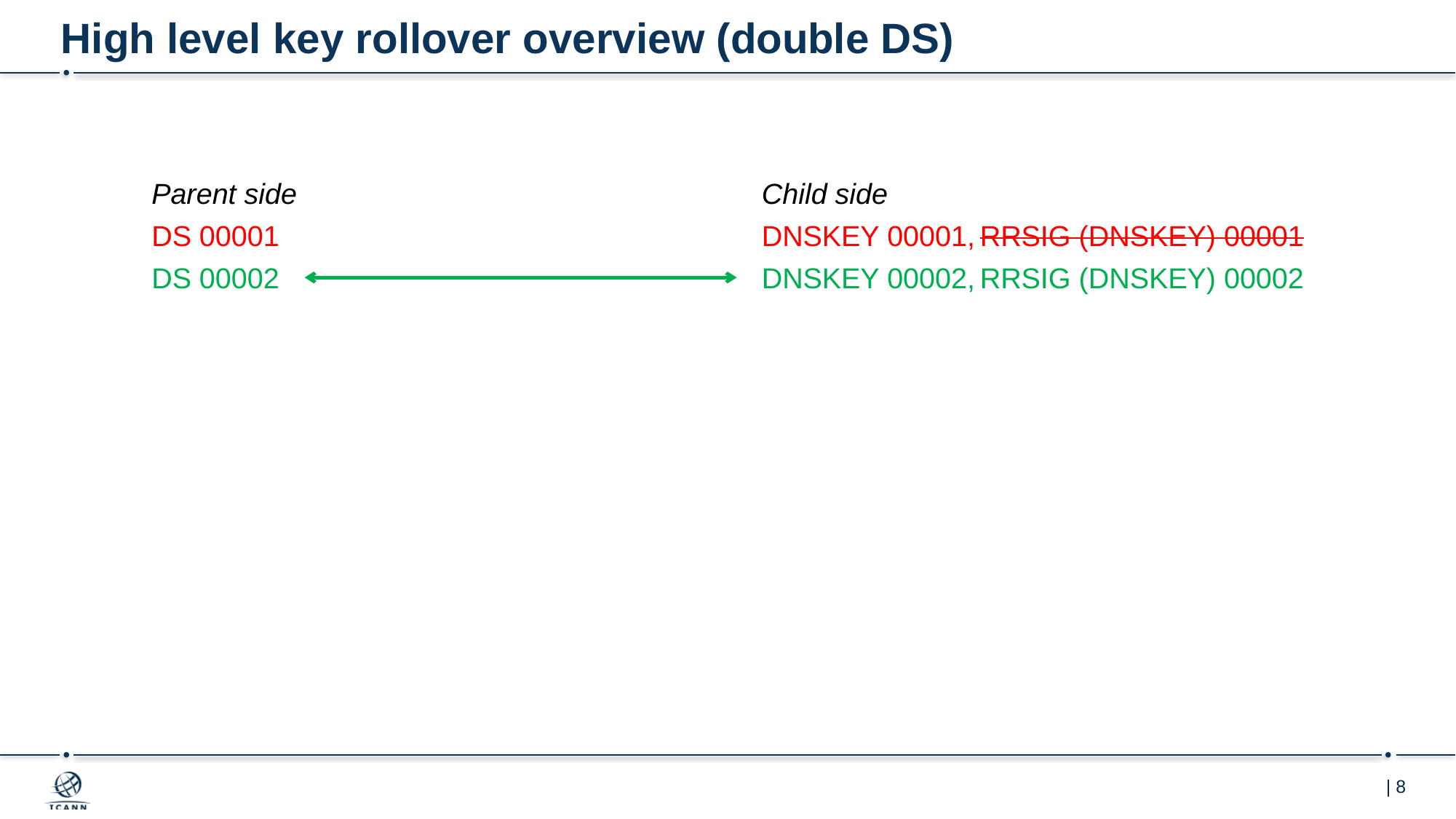

# High level key rollover overview (double DS)
Parent side
DS 00001
DS 00002
Child side
DNSKEY 00001,	RRSIG (DNSKEY) 00001
DNSKEY 00002,	RRSIG (DNSKEY) 00002